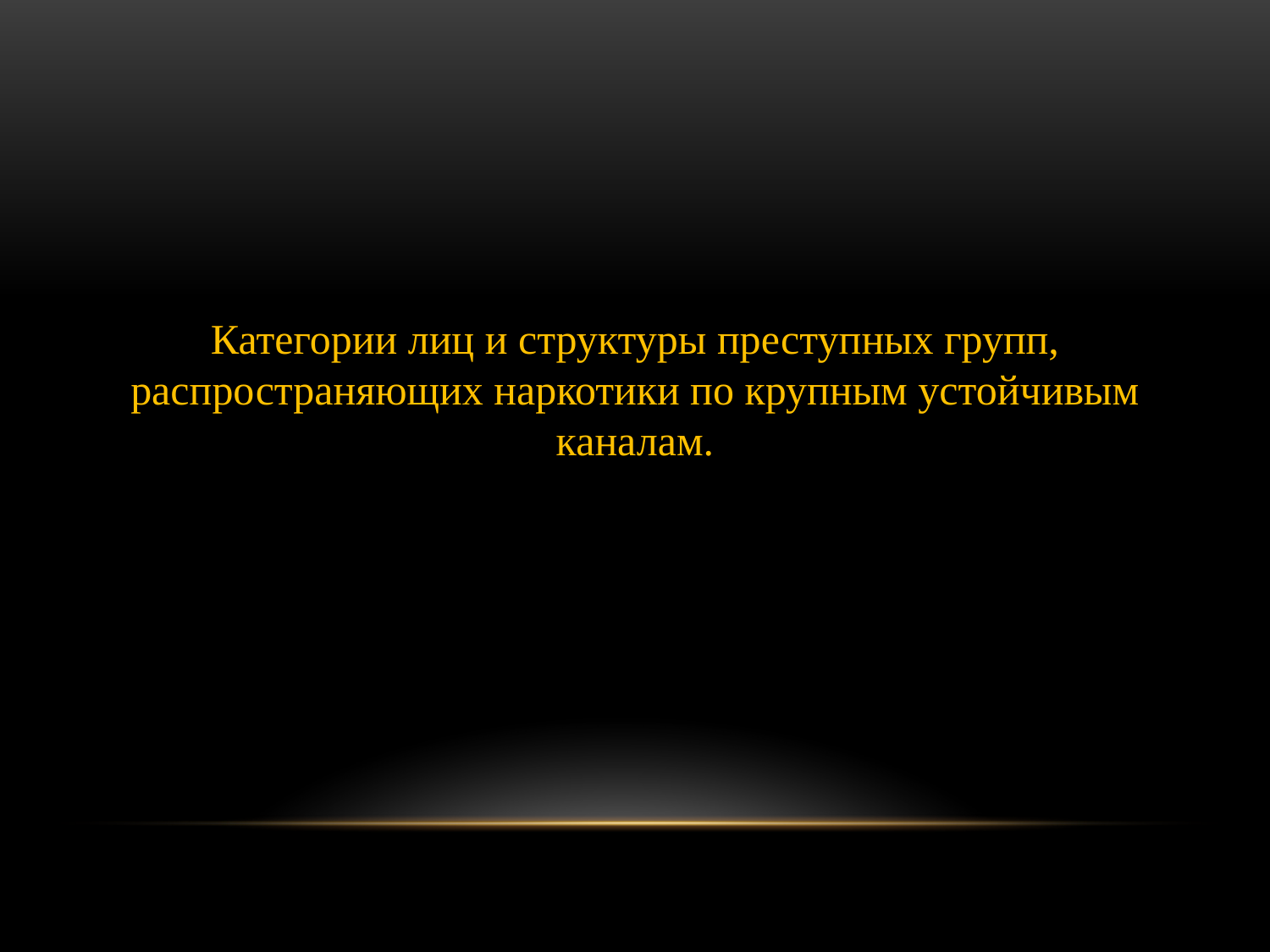

Категории лиц и структуры преступных групп, распространяющих наркотики по крупным устойчивым каналам.